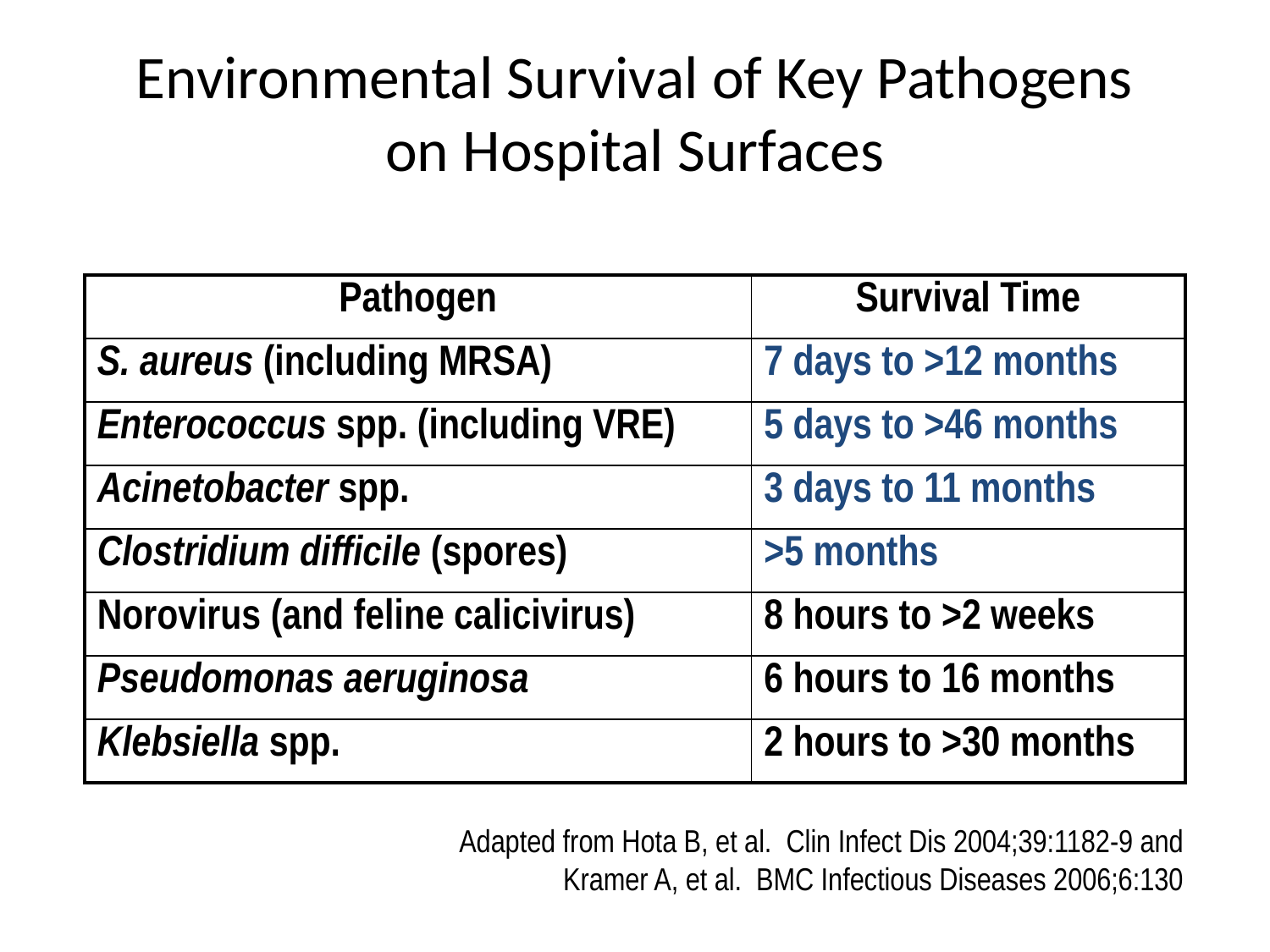

# Environmental Survival of Key Pathogens on Hospital Surfaces
| Pathogen | Survival Time |
| --- | --- |
| S. aureus (including MRSA) | 7 days to >12 months |
| Enterococcus spp. (including VRE) | 5 days to >46 months |
| Acinetobacter spp. | 3 days to 11 months |
| Clostridium difficile (spores) | >5 months |
| Norovirus (and feline calicivirus) | 8 hours to >2 weeks |
| Pseudomonas aeruginosa | 6 hours to 16 months |
| Klebsiella spp. | 2 hours to >30 months |
Adapted from Hota B, et al.  Clin Infect Dis 2004;39:1182-9 and
Kramer A, et al.  BMC Infectious Diseases 2006;6:130